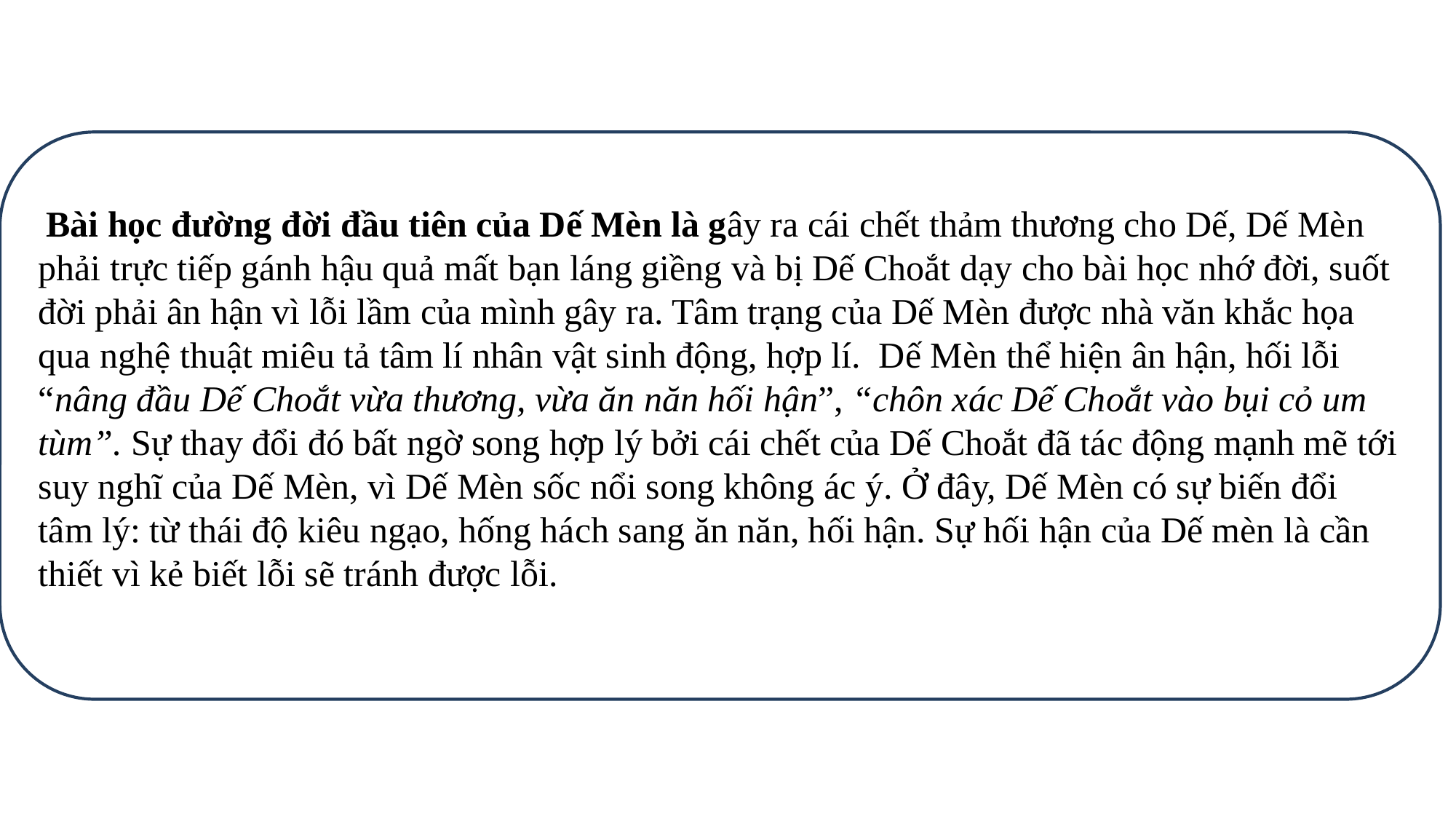

Bài học đường đời đầu tiên của Dế Mèn là gây ra cái chết thảm thương cho Dế, Dế Mèn phải trực tiếp gánh hậu quả mất bạn láng giềng và bị Dế Choắt dạy cho bài học nhớ đời, suốt đời phải ân hận vì lỗi lầm của mình gây ra. Tâm trạng của Dế Mèn được nhà văn khắc họa qua nghệ thuật miêu tả tâm lí nhân vật sinh động, hợp lí.  Dế Mèn thể hiện ân hận, hối lỗi “nâng đầu Dế Choắt vừa thương, vừa ăn năn hối hận”, “chôn xác Dế Choắt vào bụi cỏ um tùm”. Sự thay đổi đó bất ngờ song hợp lý bởi cái chết của Dế Choắt đã tác động mạnh mẽ tới suy nghĩ của Dế Mèn, vì Dế Mèn sốc nổi song không ác ý. Ở đây, Dế Mèn có sự biến đổi tâm lý: từ thái độ kiêu ngạo, hống hách sang ăn năn, hối hận. Sự hối hận của Dế mèn là cần thiết vì kẻ biết lỗi sẽ tránh được lỗi.